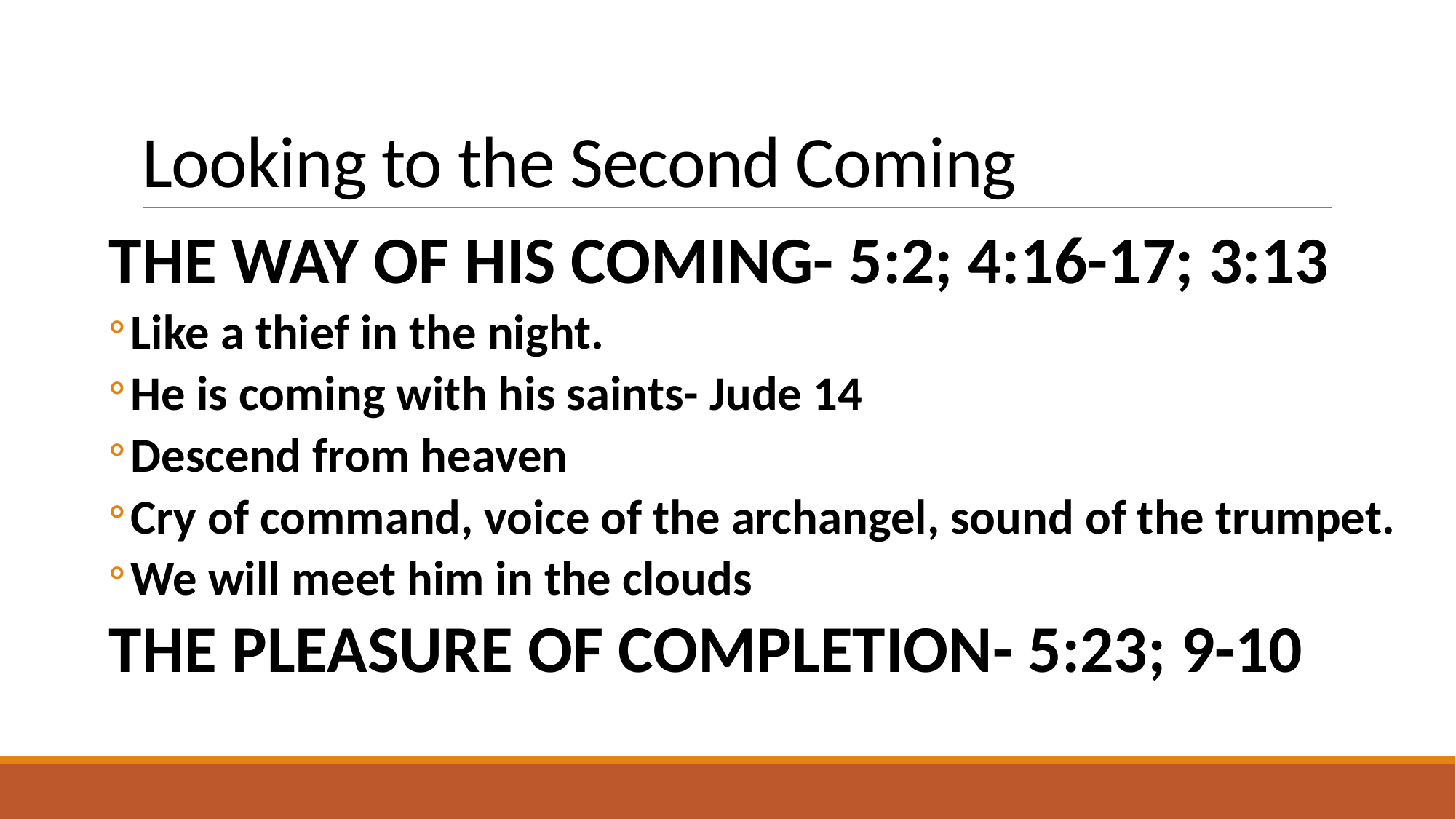

# Looking to the Second Coming
THE WAY OF HIS COMING- 5:2; 4:16-17; 3:13
Like a thief in the night.
He is coming with his saints- Jude 14
Descend from heaven
Cry of command, voice of the archangel, sound of the trumpet.
We will meet him in the clouds
THE PLEASURE OF COMPLETION- 5:23; 9-10